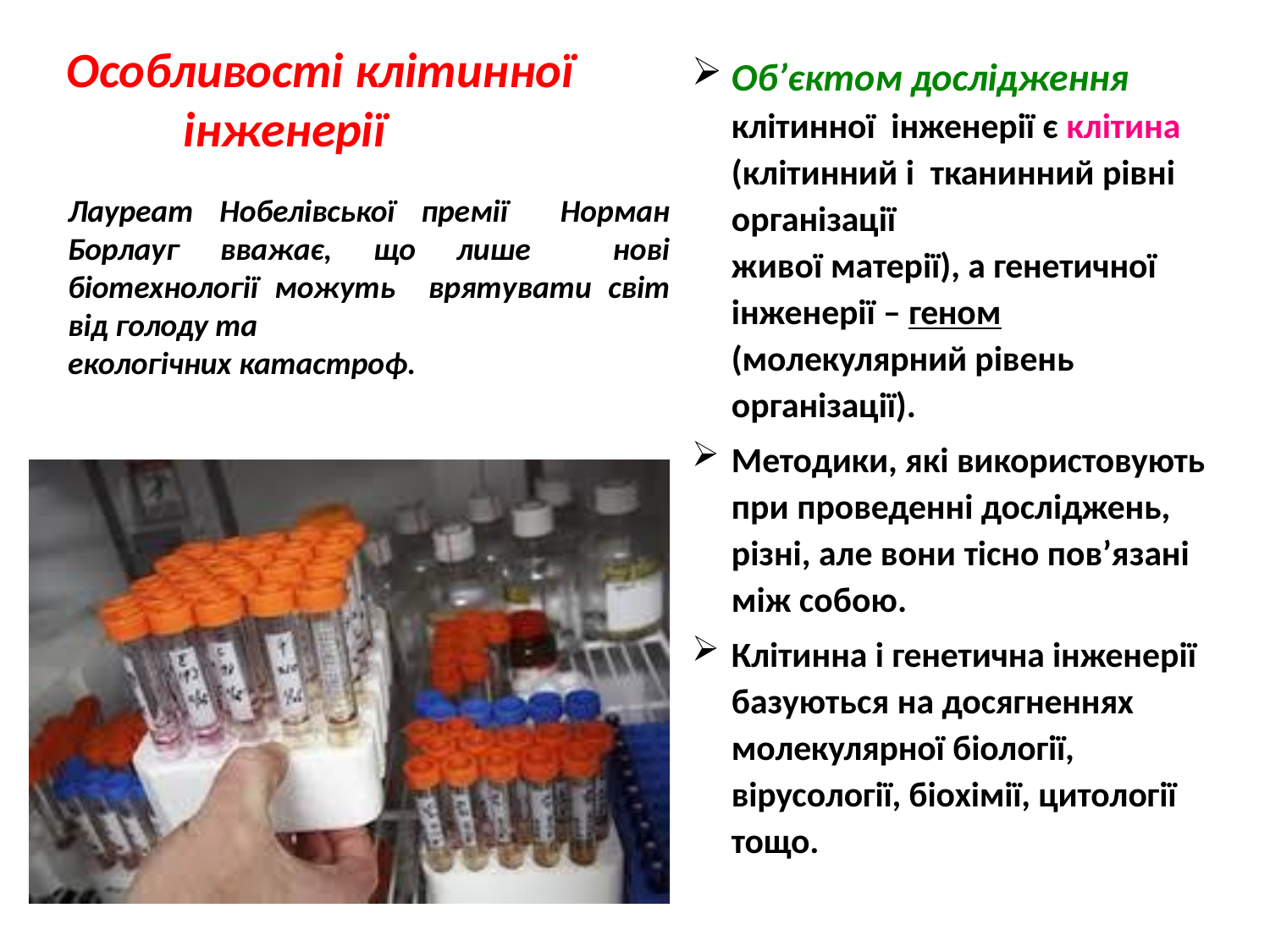

Особливості клітинної  інженерії
Об’єктом дослідження клітинної  інженерії є клітина (клітинний і  тканинний рівні організації
живої матерії), а генетичної  інженерії – геном  (молекулярний рівень  організації).
Методики, які використовують  при проведенні досліджень,  різні, але вони тісно пов’язані  між собою.
Клітинна і генетична інженерії  базуються на досягненнях  молекулярної біології,
вірусології, біохімії, цитології
тощо.
Лауреат Нобелівської премії  Норман Борлауг вважає, що лише  нові біотехнології можуть  врятувати світ від голоду та
екологічних катастроф.